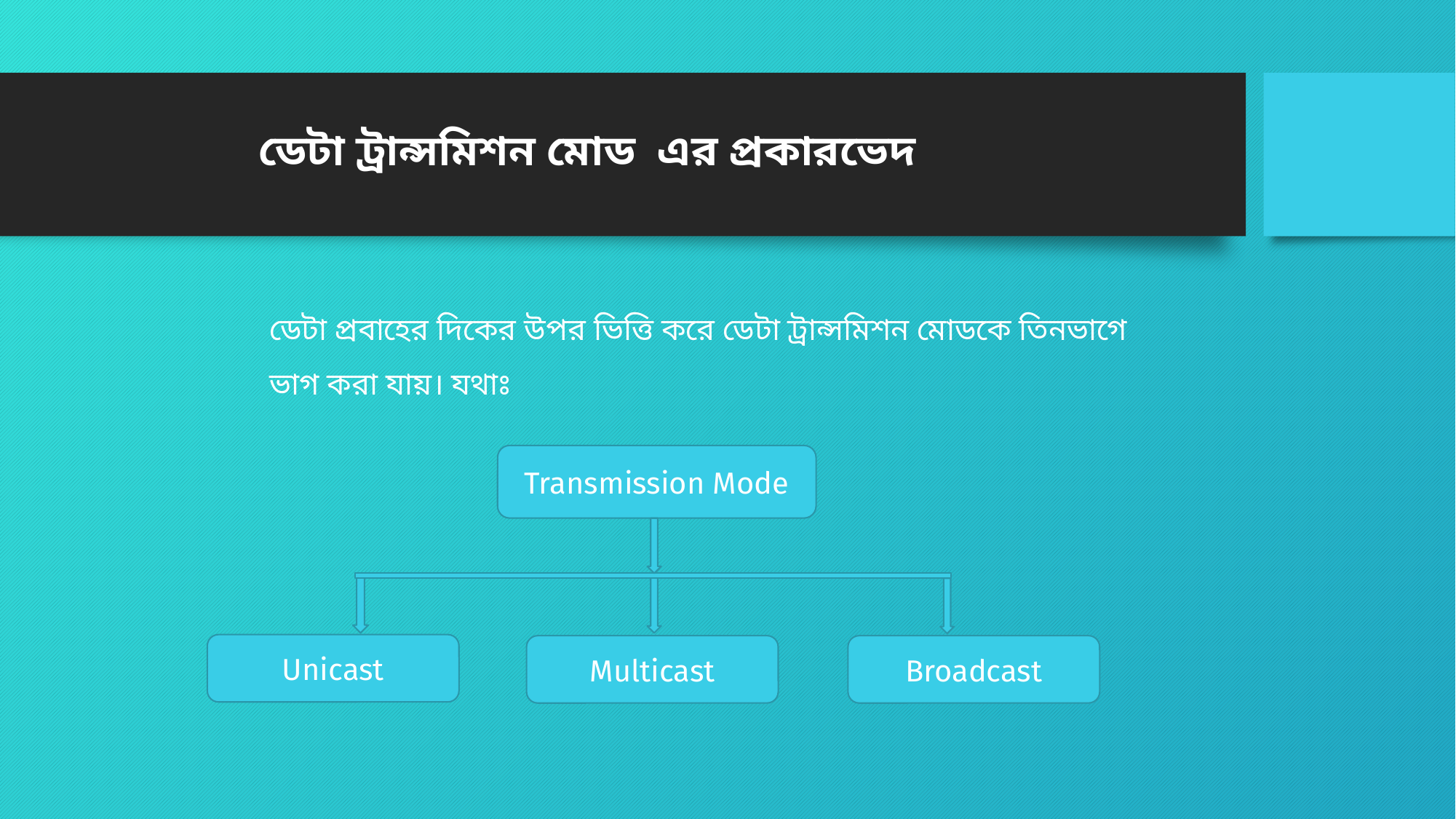

ডেটা ট্রান্সমিশন মোড  এর প্রকারভেদ
ডেটা প্রবাহের দিকের উপর ভিত্তি করে ডেটা ট্রান্সমিশন মোডকে তিনভাগে ভাগ করা যায়। যথাঃ
Transmission Mode

Unicast
Multicast
Broadcast